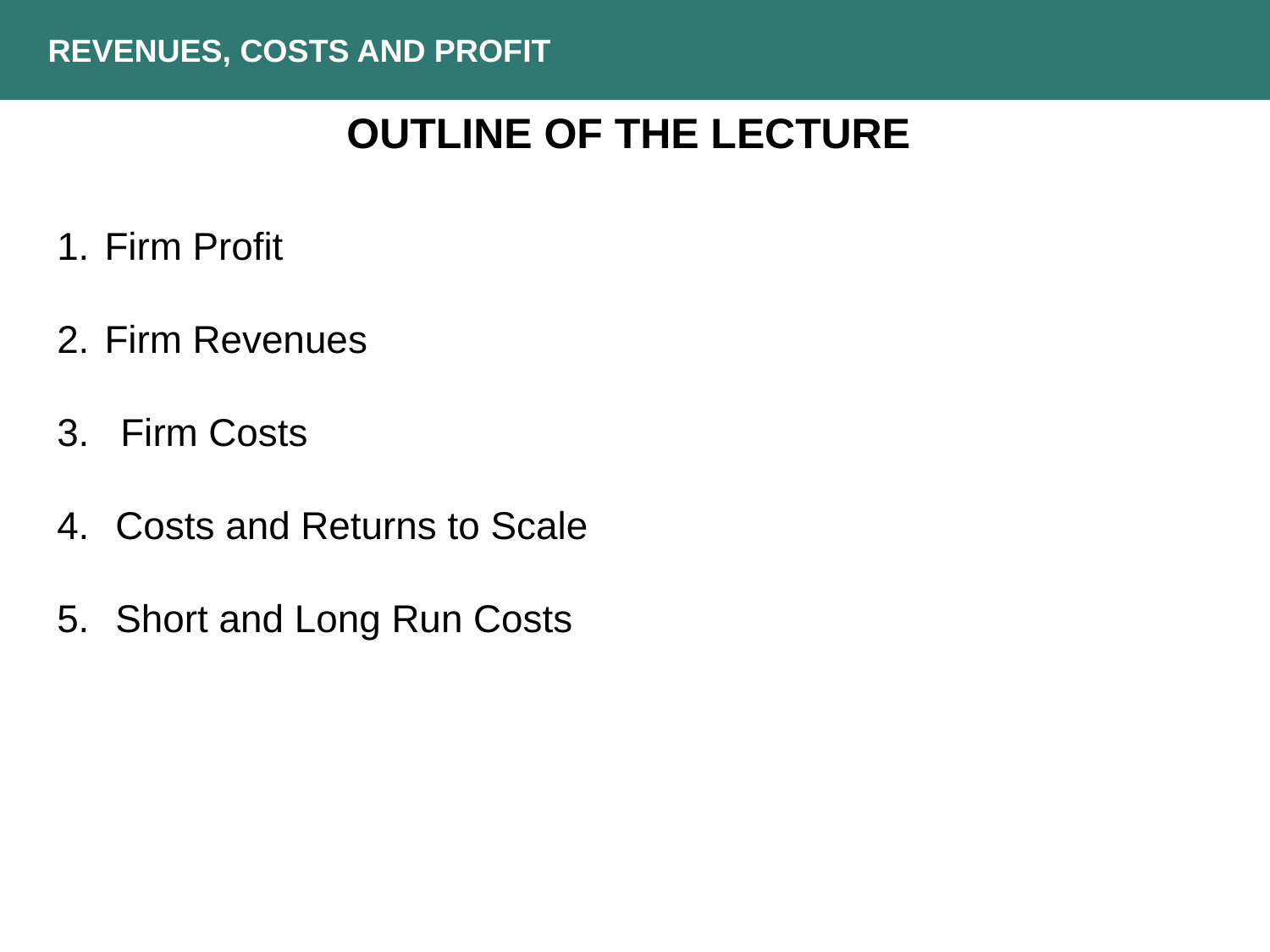

REVENUES, COSTS AND PROFIT
Outline of the lecture
Firm Profit

Firm Revenues

Firm Costs

 Costs and Returns to Scale

 Short and Long Run Costs